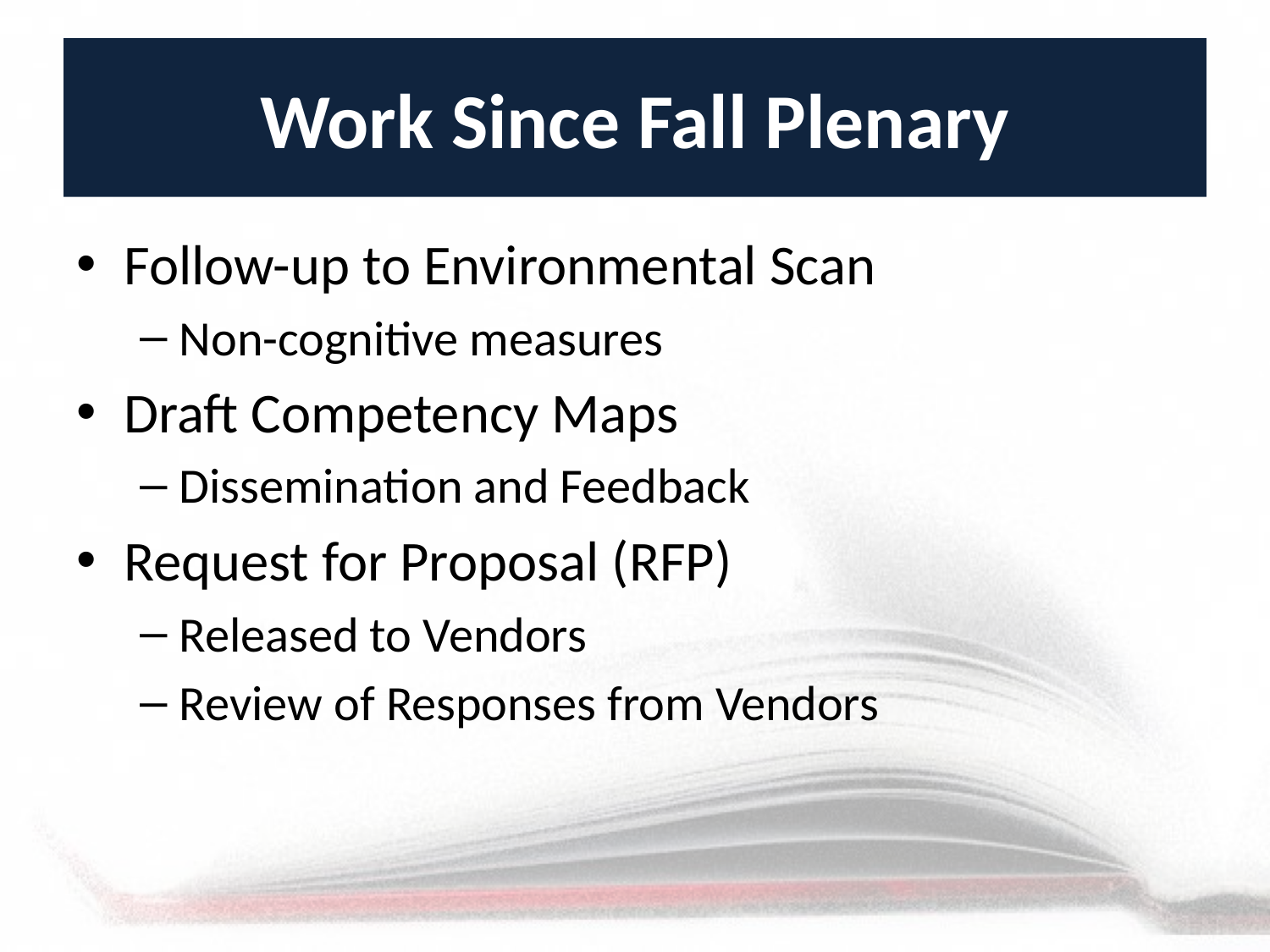

# Work Since Fall Plenary
Follow-up to Environmental Scan
Non-cognitive measures
Draft Competency Maps
Dissemination and Feedback
Request for Proposal (RFP)
Released to Vendors
Review of Responses from Vendors